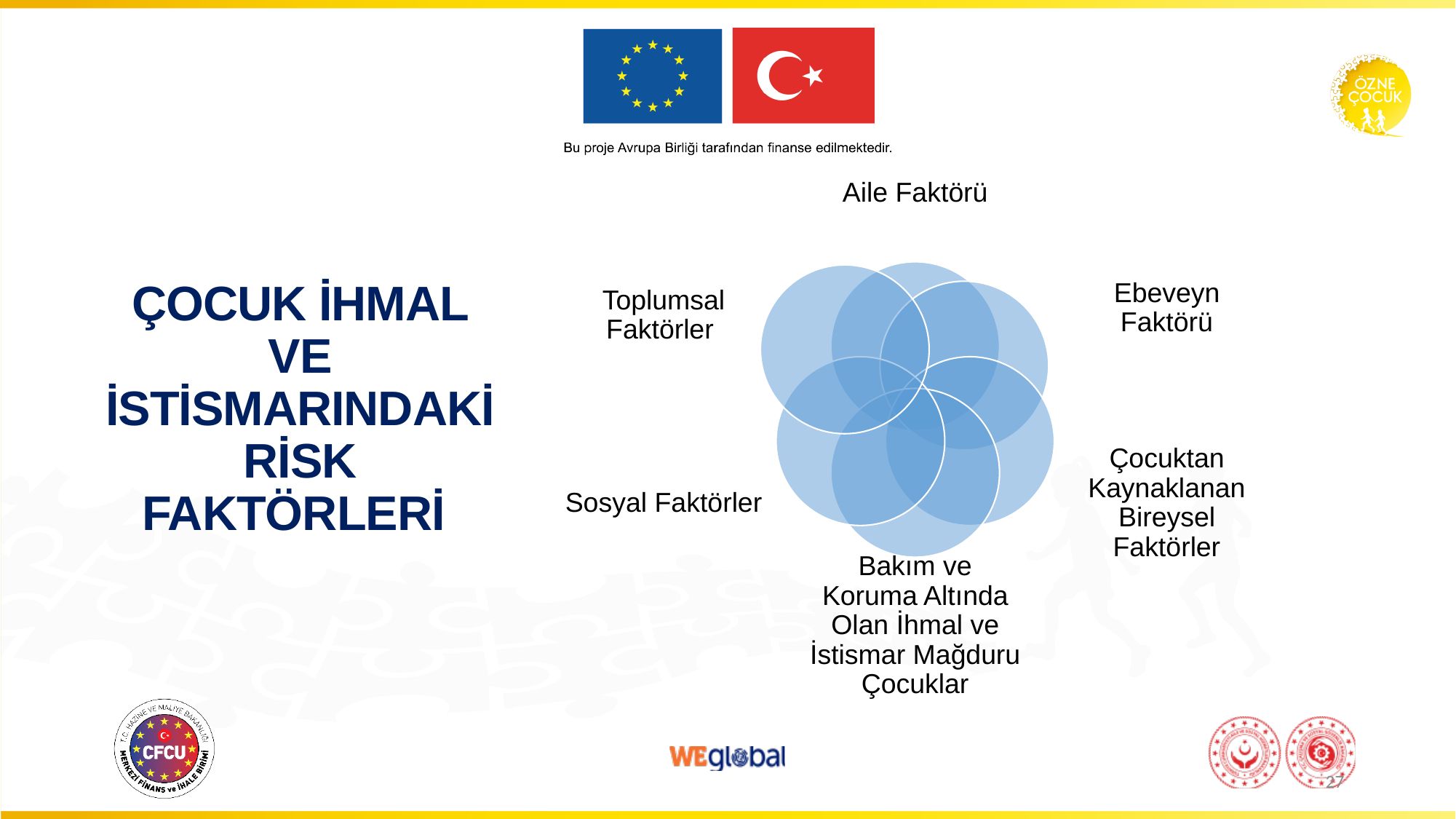

Aile Faktörü
Ebeveyn Faktörü
Çocuktan Kaynaklanan Bireysel Faktörler
Bakım ve Koruma Altında Olan İhmal ve İstismar Mağduru Çocuklar
Sosyal Faktörler
Toplumsal Faktörler
# ÇOCUK İHMAL VE İSTİSMARINDAKİ RİSK FAKTÖRLERİ
27